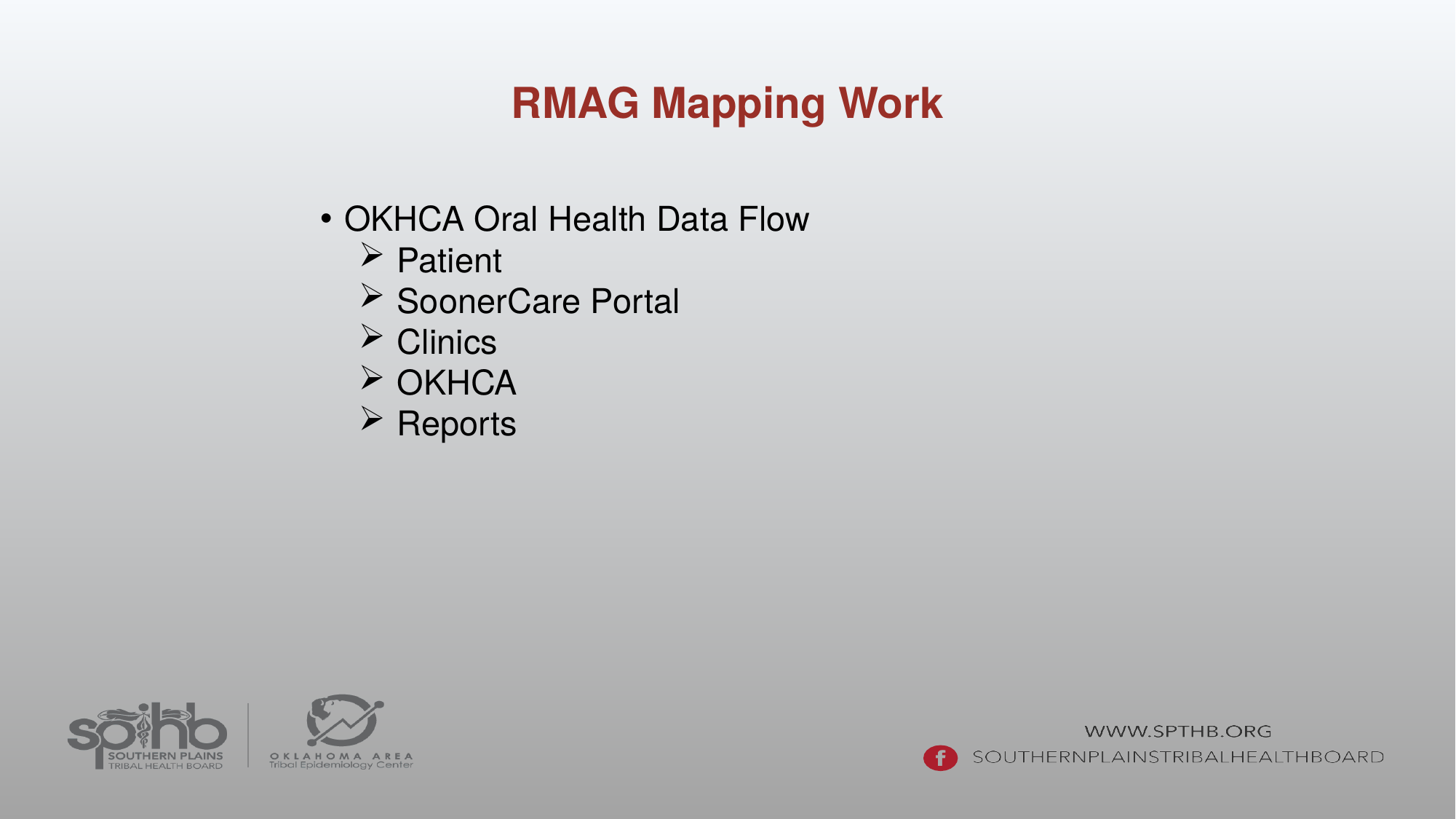

RMAG Mapping Work
OKHCA Oral Health Data Flow
Patient
SoonerCare Portal
Clinics
OKHCA
Reports